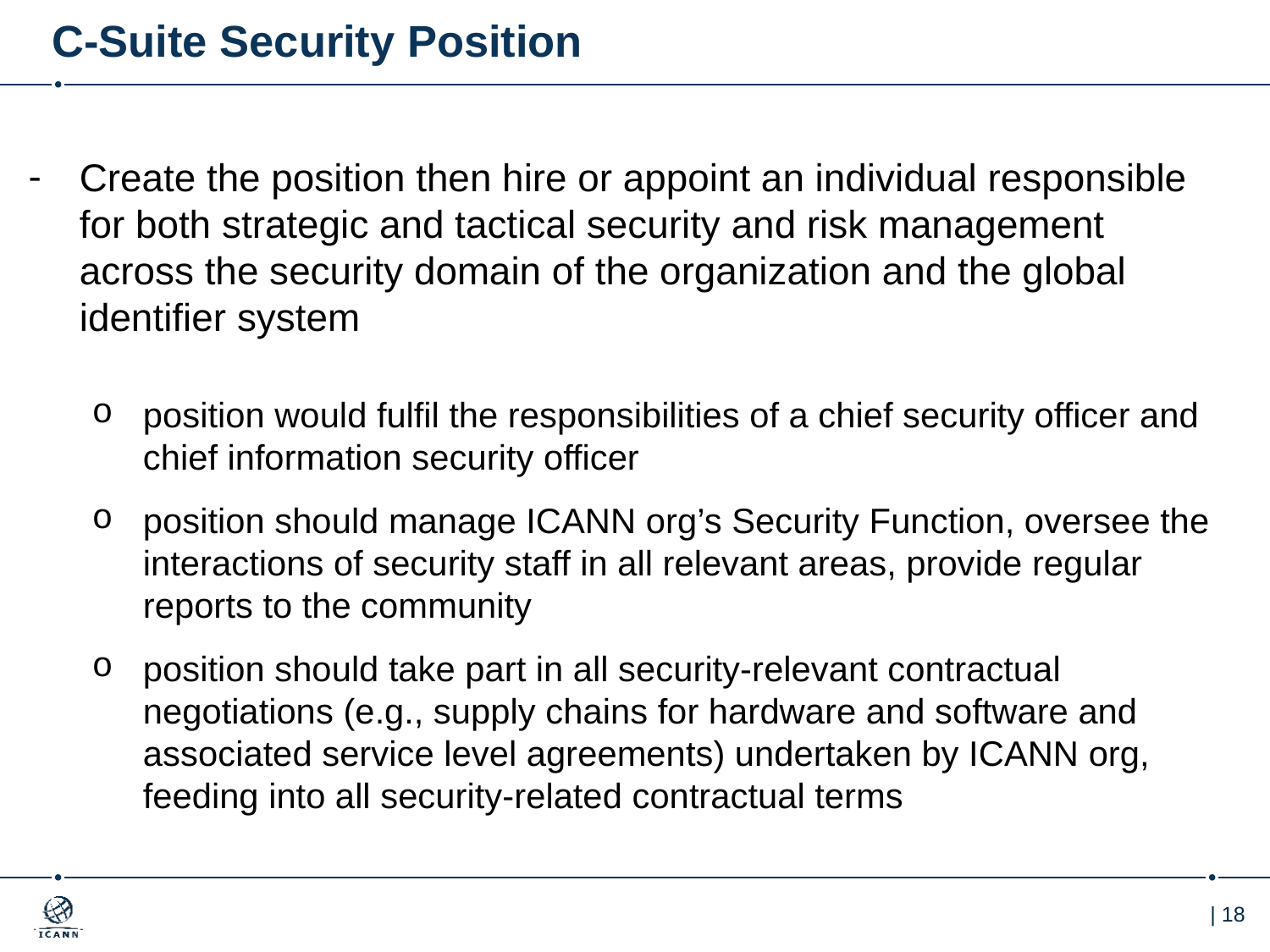

# C-Suite Security Position
Create the position then hire or appoint an individual responsible for both strategic and tactical security and risk management across the security domain of the organization and the global identifier system

position would fulfil the responsibilities of a chief security officer and chief information security officer
position should manage ICANN org’s Security Function, oversee the interactions of security staff in all relevant areas, provide regular reports to the community
position should take part in all security-relevant contractual negotiations (e.g., supply chains for hardware and software and associated service level agreements) undertaken by ICANN org, feeding into all security-related contractual terms